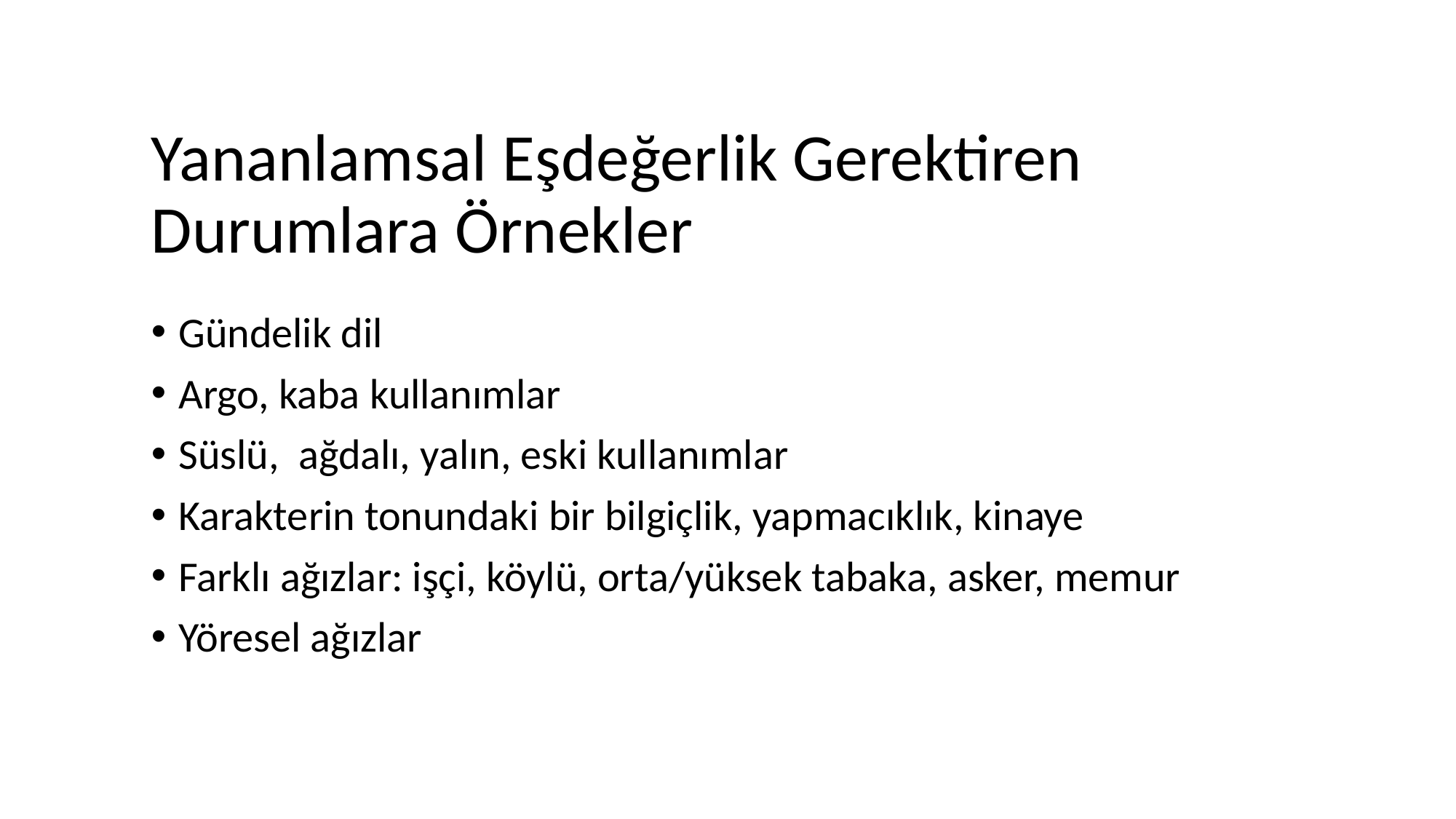

# Yananlamsal Eşdeğerlik Gerektiren Durumlara Örnekler
Gündelik dil
Argo, kaba kullanımlar
Süslü,  ağdalı, yalın, eski kullanımlar
Karakterin tonundaki bir bilgiçlik, yapmacıklık, kinaye
Farklı ağızlar: işçi, köylü, orta/yüksek tabaka, asker, memur
Yöresel ağızlar